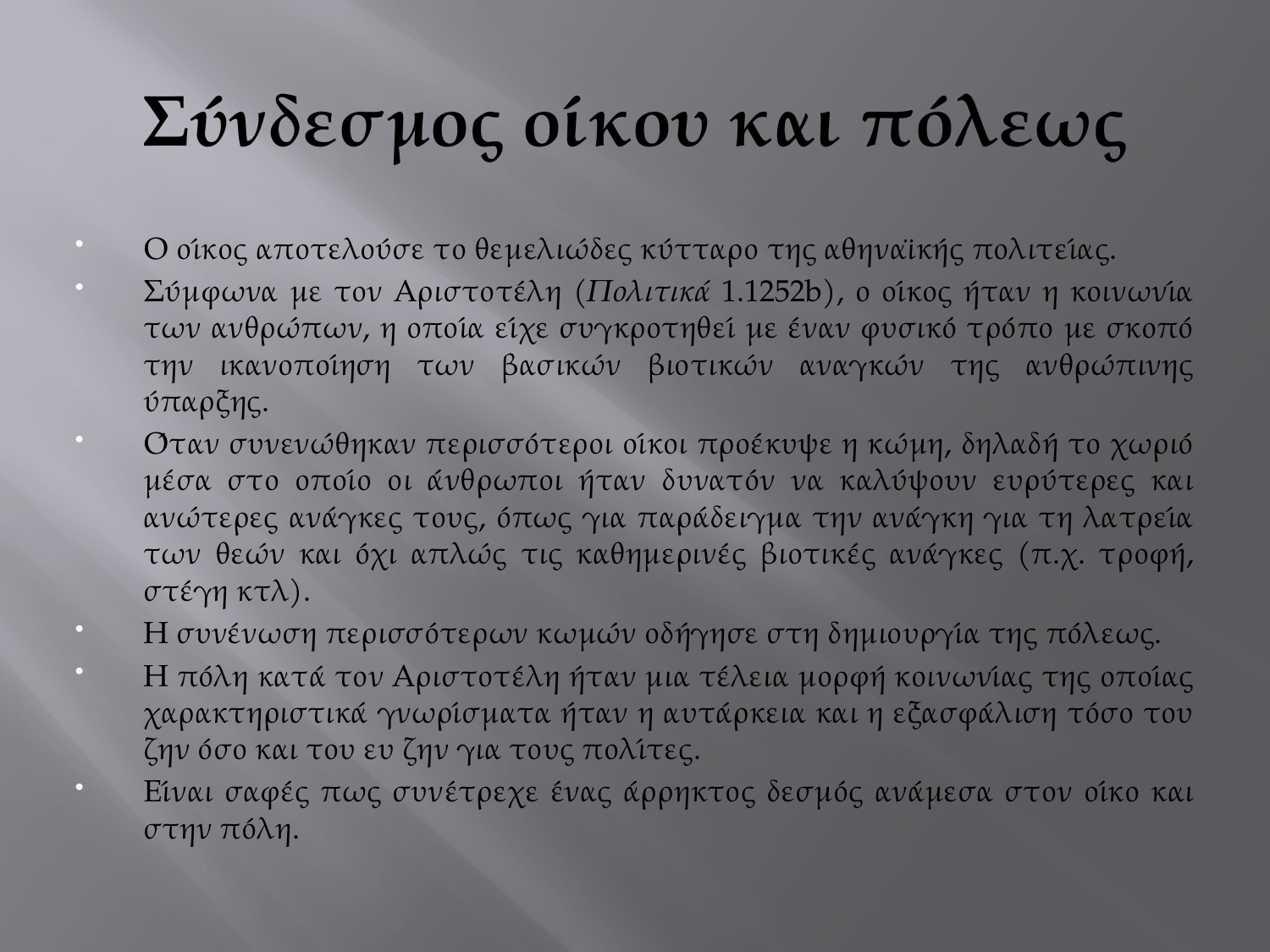

# Σύνδεσμος οίκου και πόλεως
Ο οίκος αποτελούσε το θεμελιώδες κύτταρο της αθηναϊκής πολιτείας.
Σύμφωνα με τον Αριστοτέλη (Πολιτικά 1.1252b), ο οίκος ήταν η κοινωνία των ανθρώπων, η οποία είχε συγκροτηθεί με έναν φυσικό τρόπο με σκοπό την ικανοποίηση των βασικών βιοτικών αναγκών της ανθρώπινης ύπαρξης.
Όταν συνενώθηκαν περισσότεροι οίκοι προέκυψε η κώμη, δηλαδή το χωριό μέσα στο οποίο οι άνθρωποι ήταν δυνατόν να καλύψουν ευρύτερες και ανώτερες ανάγκες τους, όπως για παράδειγμα την ανάγκη για τη λατρεία των θεών και όχι απλώς τις καθημερινές βιοτικές ανάγκες (π.χ. τροφή, στέγη κτλ).
Η συνένωση περισσότερων κωμών οδήγησε στη δημιουργία της πόλεως.
Η πόλη κατά τον Αριστοτέλη ήταν μια τέλεια μορφή κοινωνίας της οποίας χαρακτηριστικά γνωρίσματα ήταν η αυτάρκεια και η εξασφάλιση τόσο του ζην όσο και του ευ ζην για τους πολίτες.
Είναι σαφές πως συνέτρεχε ένας άρρηκτος δεσμός ανάμεσα στον οίκο και στην πόλη.